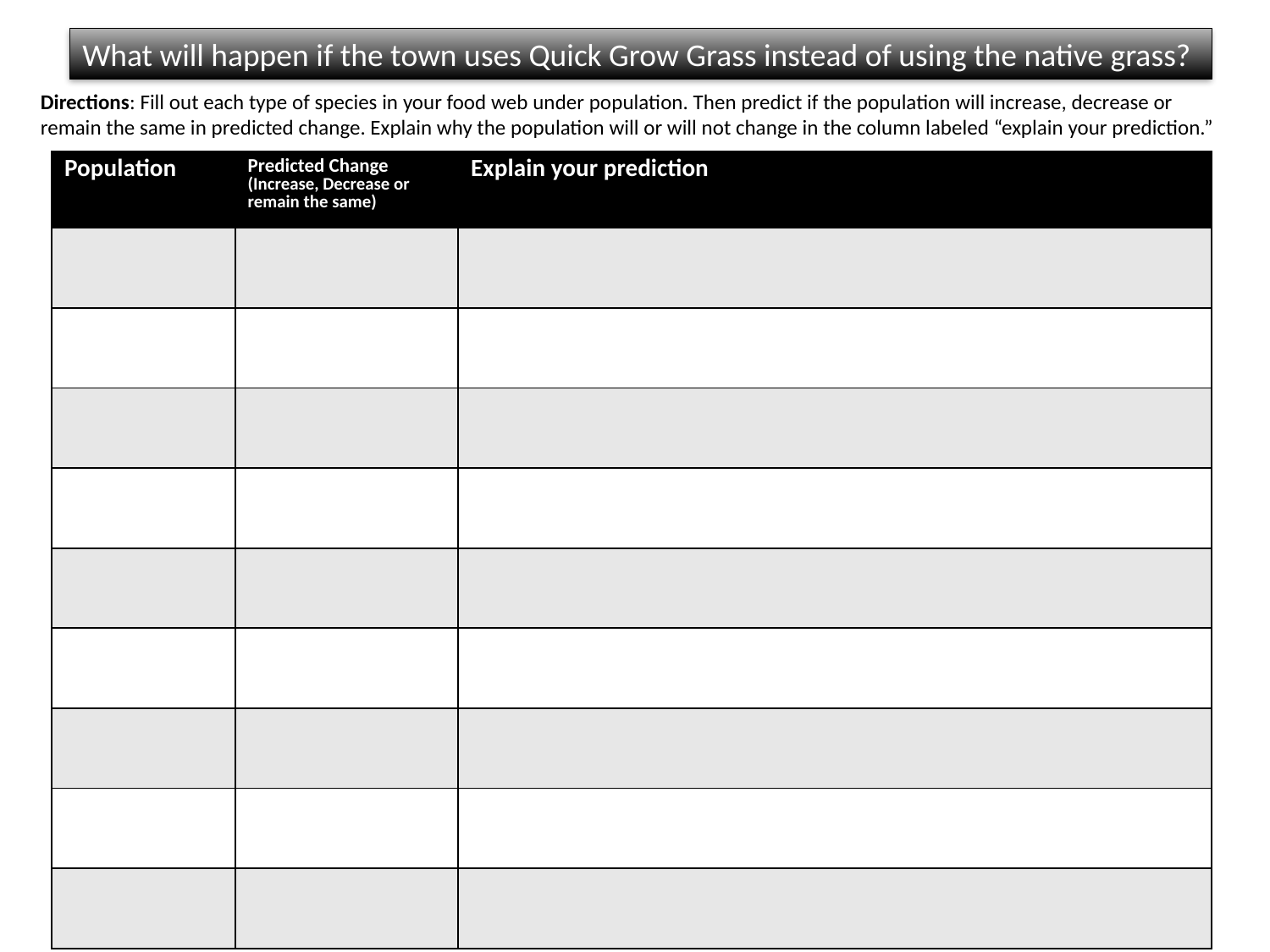

What will happen if the town uses Quick Grow Grass instead of using the native grass?
Directions: Fill out each type of species in your food web under population. Then predict if the population will increase, decrease or remain the same in predicted change. Explain why the population will or will not change in the column labeled “explain your prediction.”
| Population | Predicted Change (Increase, Decrease or remain the same) | Explain your prediction |
| --- | --- | --- |
|  |  |  |
|  |  |  |
|  |  |  |
|  |  |  |
|  |  |  |
|  |  |  |
|  |  |  |
|  |  |  |
|  |  |  |